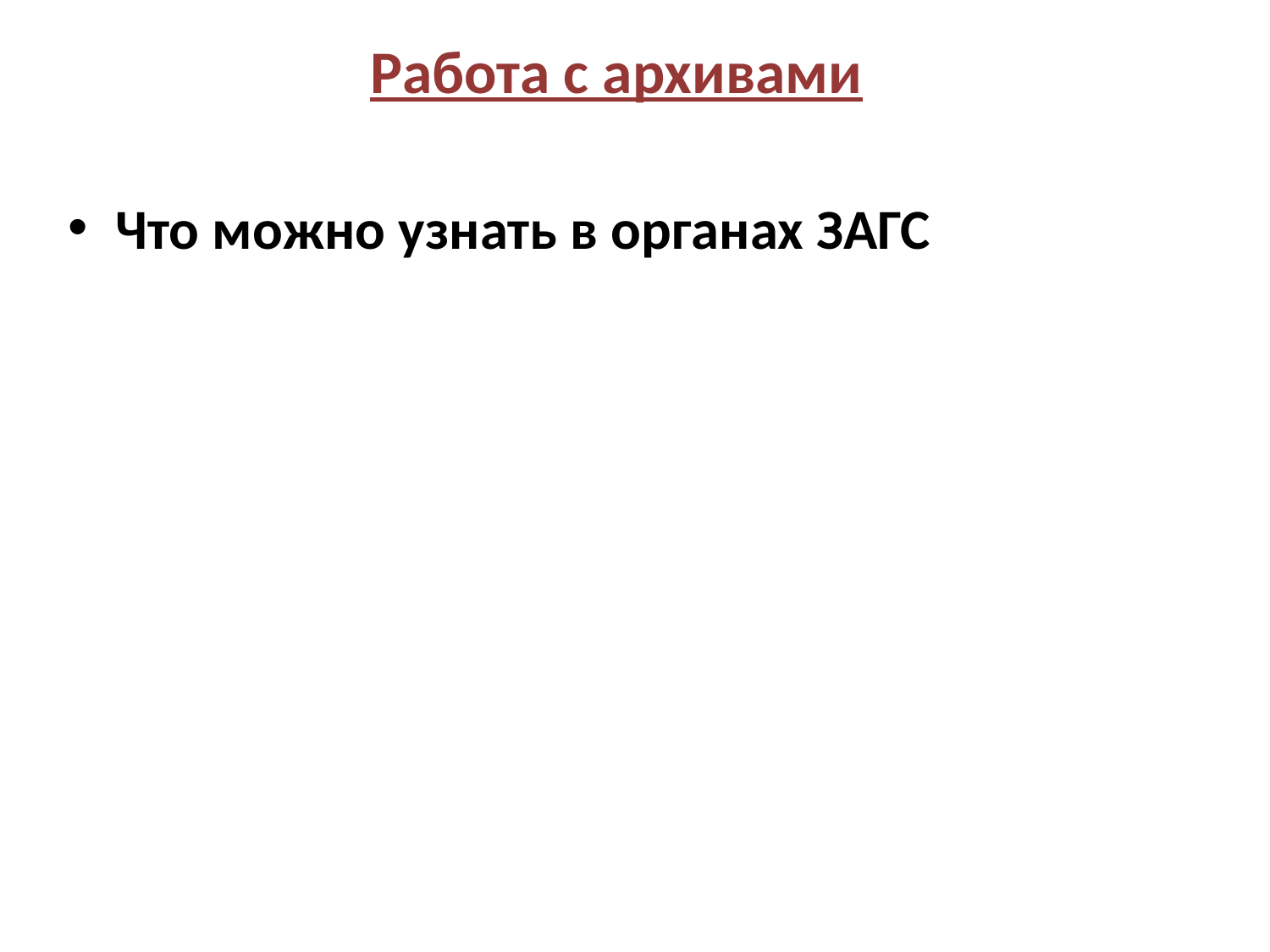

# Работа с архивами
Что можно узнать в органах ЗАГС